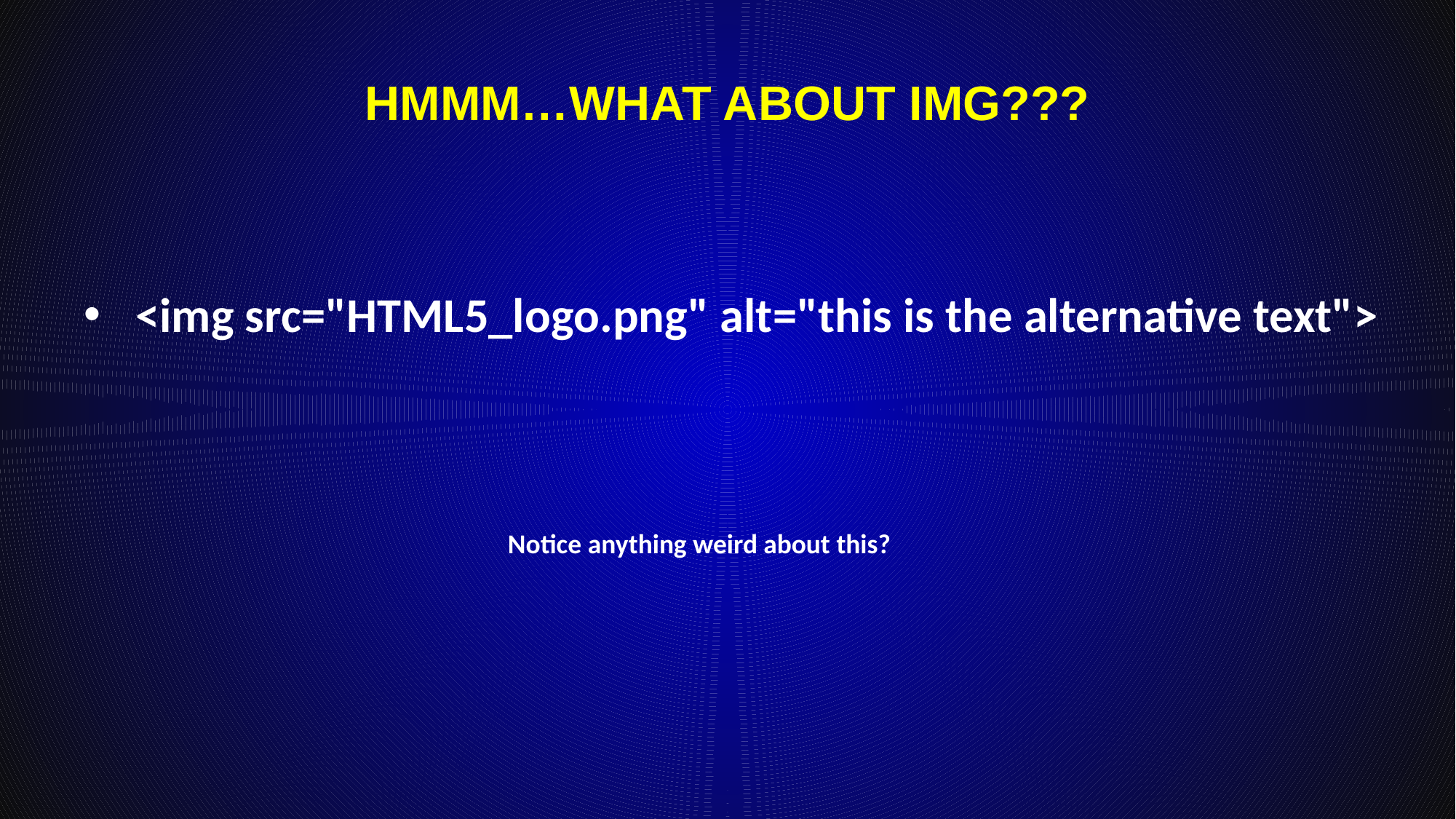

# Hmmm…what about img???
 <img src="HTML5_logo.png" alt="this is the alternative text">

Notice anything weird about this?